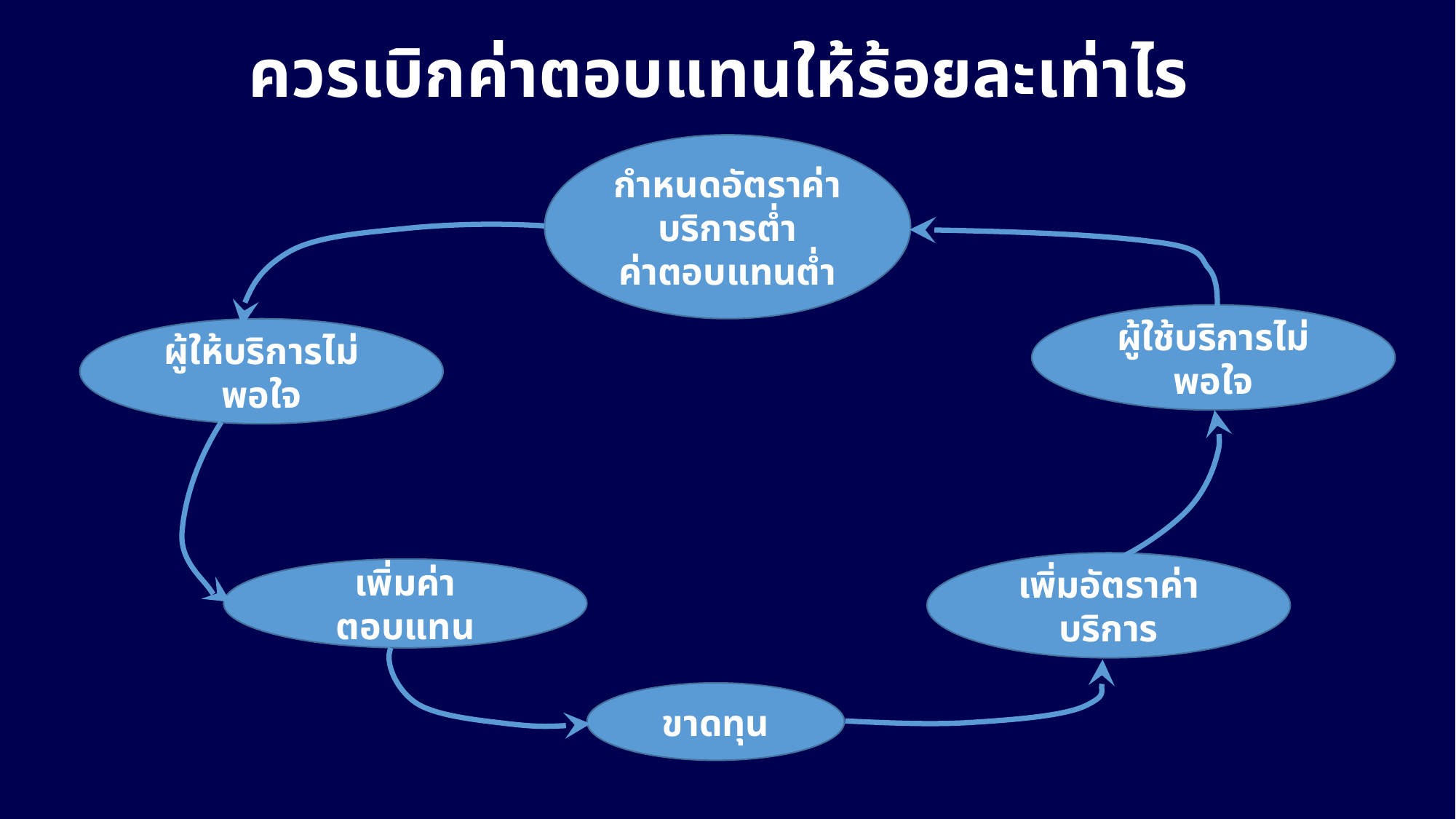

# ควรเบิกค่าตอบแทนให้ร้อยละเท่าไร
กำหนดอัตราค่าบริการต่ำ
ค่าตอบแทนต่ำ

ผู้ใช้บริการไม่พอใจ
ผู้ให้บริการไม่พอใจ

เพิ่มอัตราค่าบริการ
เพิ่มค่าตอบแทน

ขาดทุน